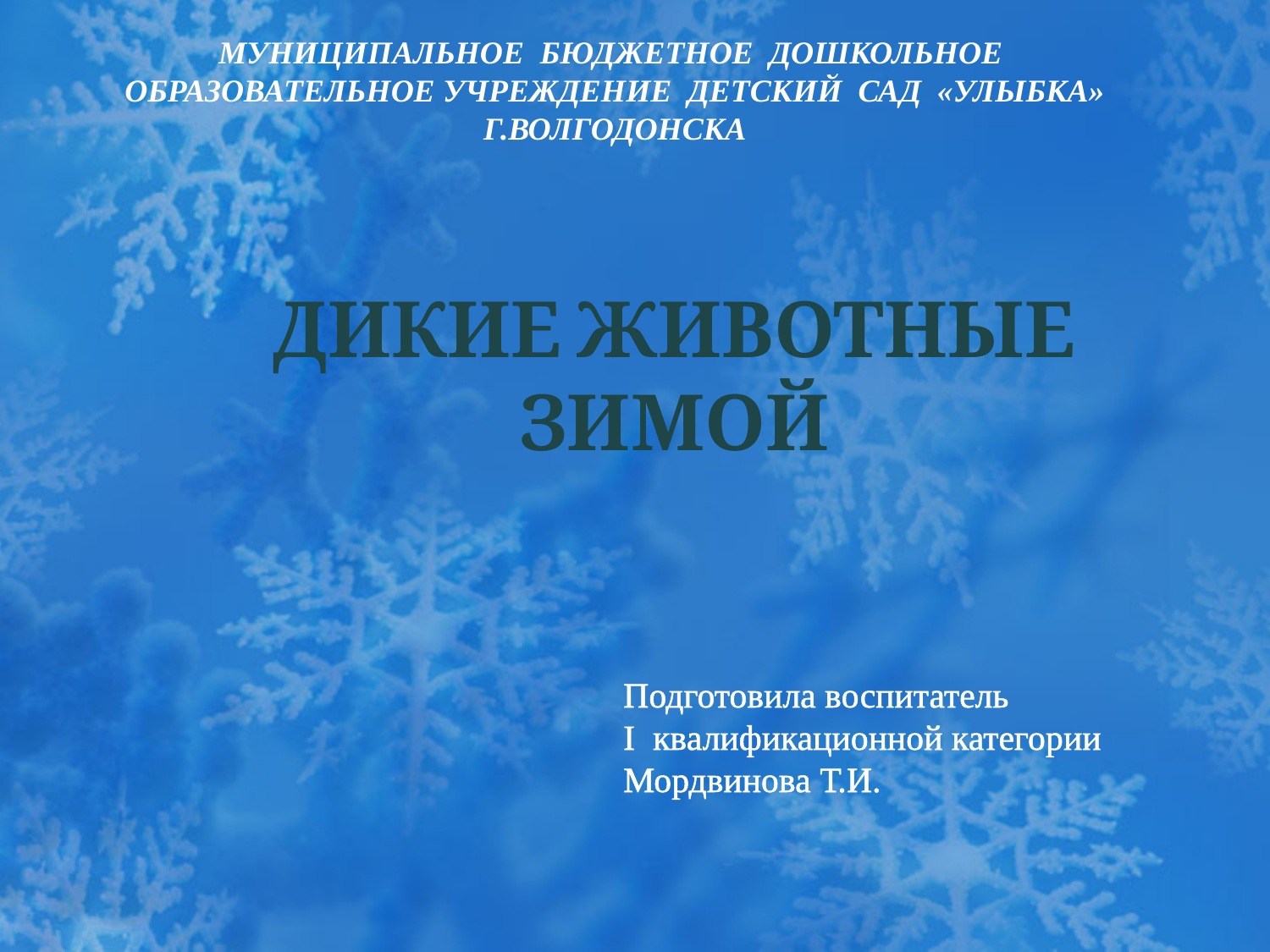

МУНИЦИПАЛЬНОЕ  БЮДЖЕТНОЕ  ДОШКОЛЬНОЕ  ОБРАЗОВАТЕЛЬНОЕ УЧРЕЖДЕНИЕ  ДЕТСКИЙ  САД  «УЛЫБКА» Г.ВОЛГОДОНСКА

# ДИКИЕ ЖИВОТНЫЕ ЗИМОЙ
Подготовила воспитатель
I  квалификационной категории
Мордвинова Т.И.